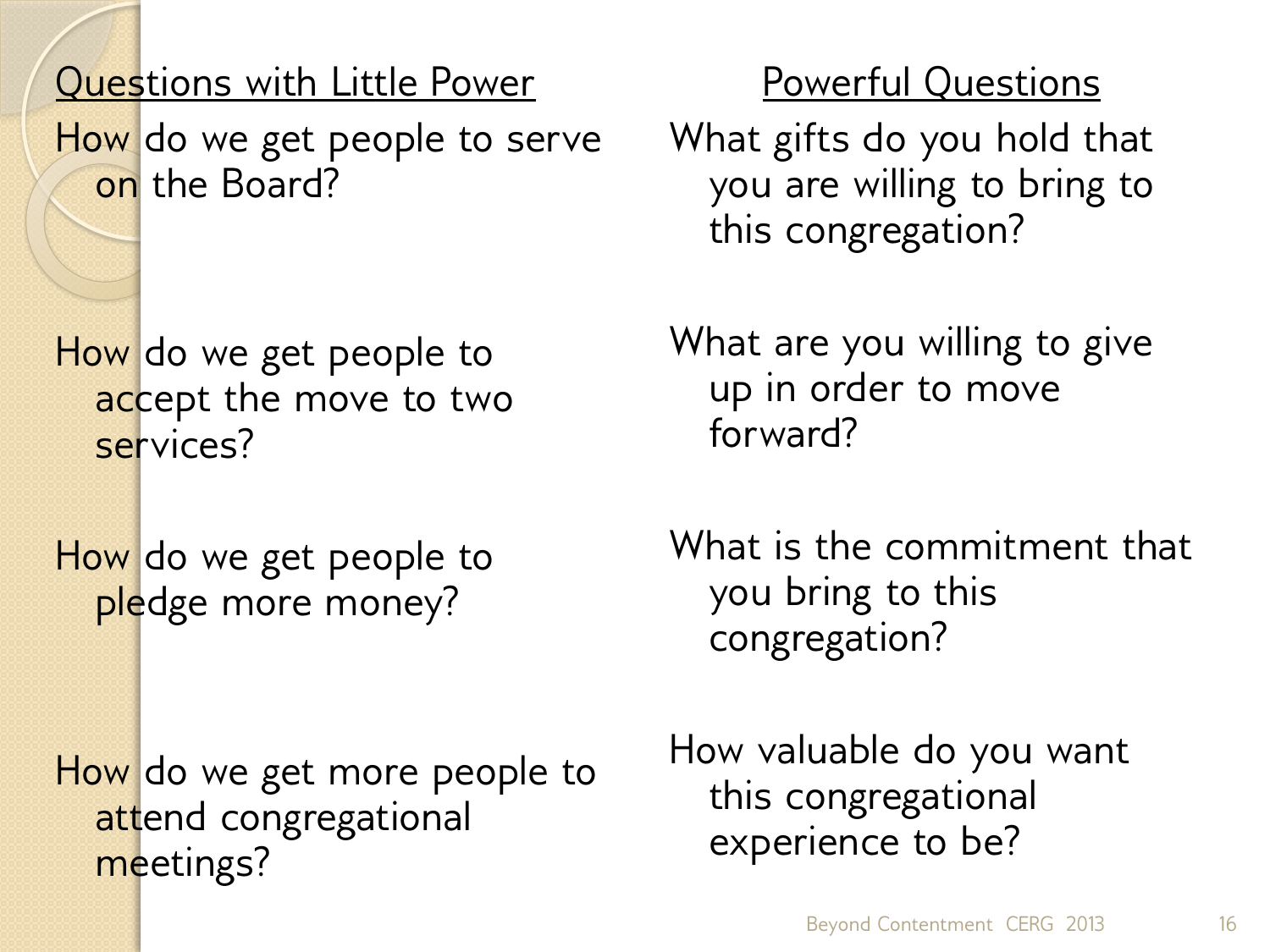

Questions with Little Power
How do we get people to serve on the Board?

How do we get people to accept the move to two services?

How do we get people to pledge more money?

How do we get more people to attend congregational meetings?
Powerful Questions
What gifts do you hold that you are willing to bring to this congregation?

What are you willing to give up in order to move forward?

What is the commitment that you bring to this congregation?

How valuable do you want this congregational experience to be?
Beyond Contentment  CERG  2013
16